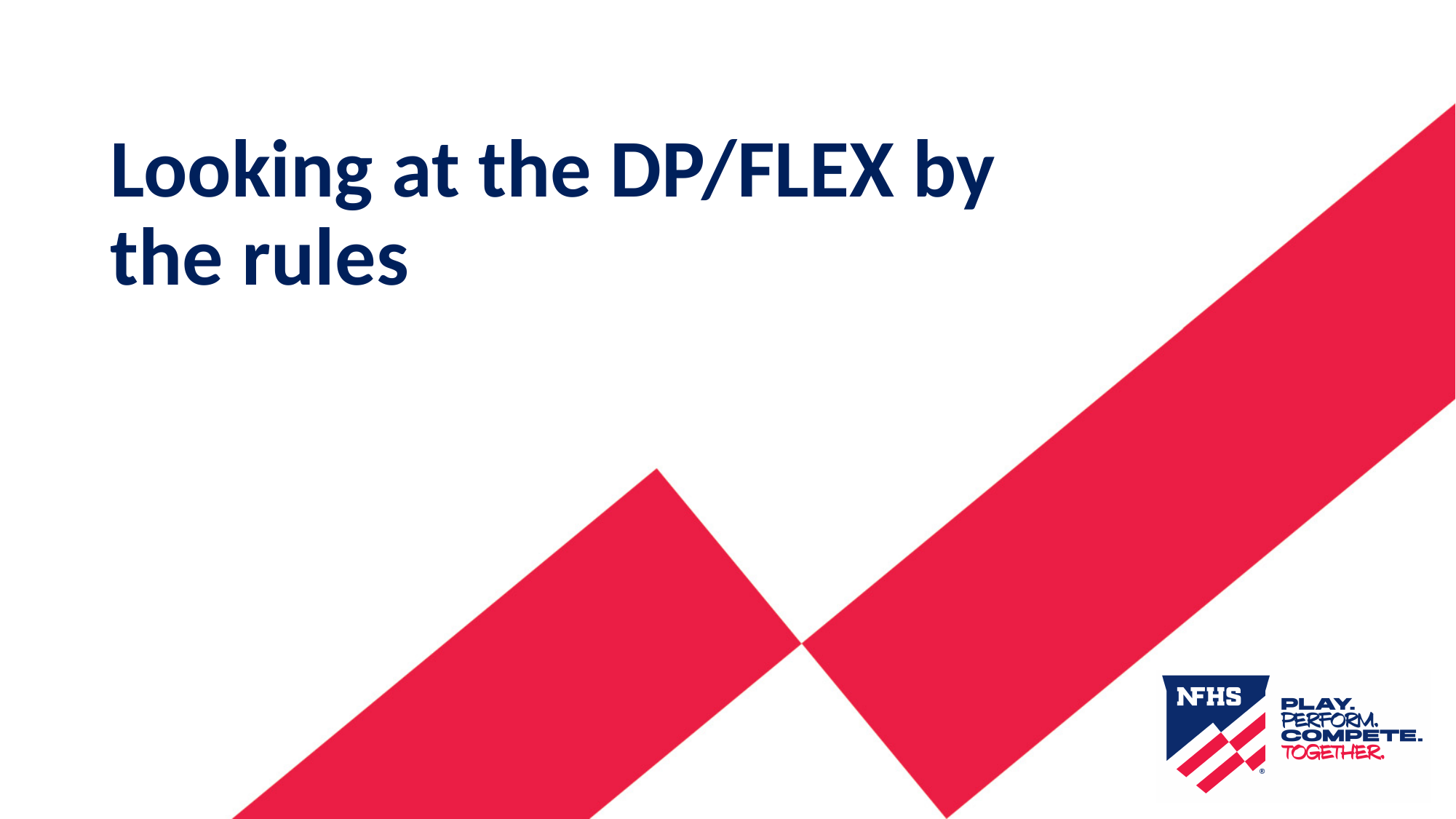

# Looking at the DP/FLEX by the rules